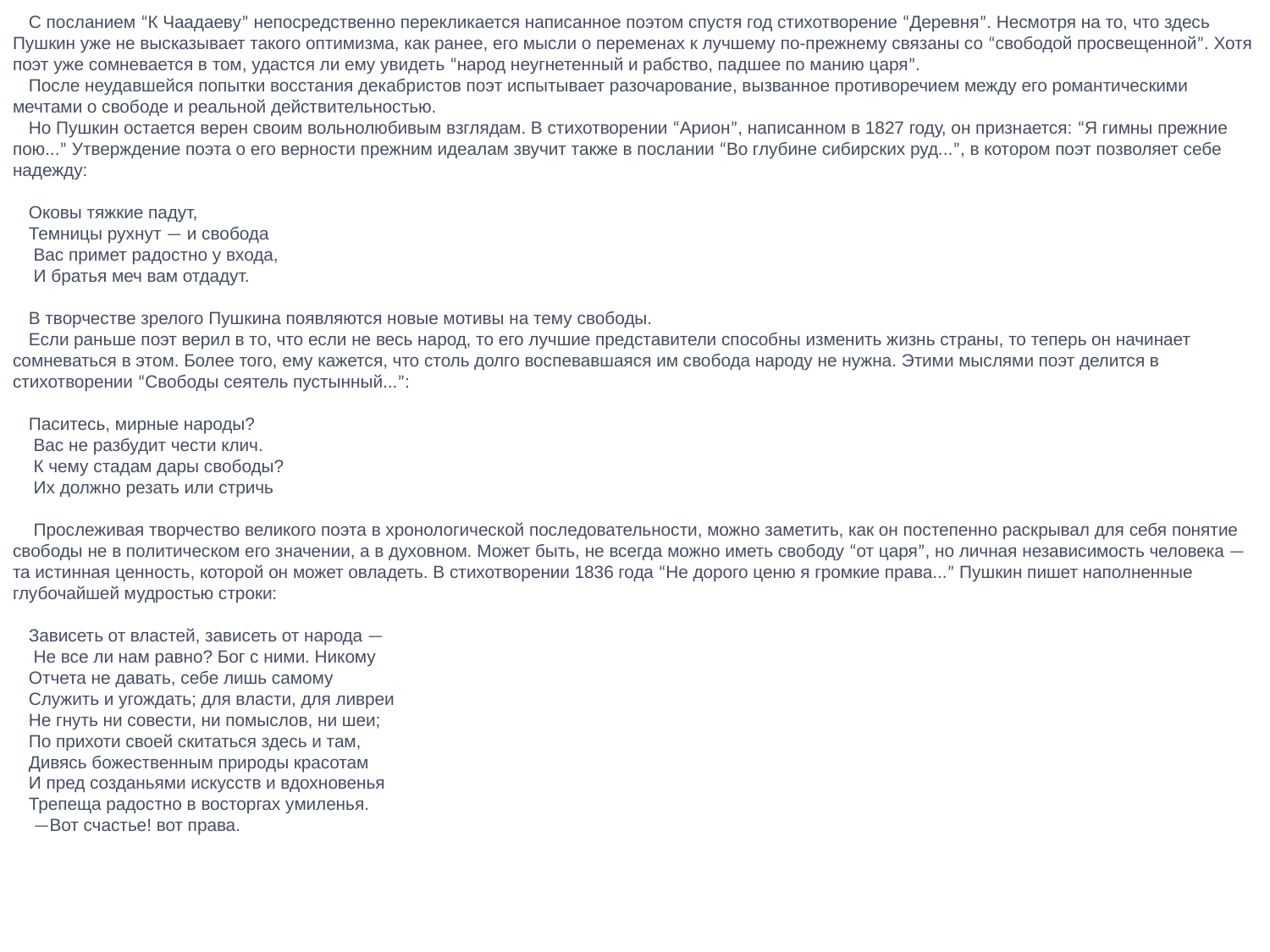

С посланием “К Чаадаеву” непосредственно перекликается написанное поэтом спустя год стихотворение “Деревня”. Несмотря на то, что здесь Пушкин уже не высказывает такого оптимизма, как ранее, его мысли о переменах к лучшему по-прежнему связаны со “свободой просвещенной”. Хотя поэт уже сомневается в том, удастся ли ему увидеть “народ неугнетенный и рабство, падшее по манию царя”. 
    После неудавшейся попытки восстания декабристов поэт испытывает разочарование, вызванное противоречием между его романтическими мечтами о свободе и реальной действительностью. 
    Но Пушкин остается верен своим вольнолюбивым взглядам. В стихотворении “Арион”, написанном в 1827 году, он признается: “Я гимны прежние пою...” Утверждение поэта о его верности прежним идеалам звучит также в послании “Во глубине сибирских руд...”, в котором поэт позволяет себе надежду: 
    Оковы тяжкие падут, 
    Темницы рухнут — и свобода 
     Вас примет радостно у входа, 
     И братья меч вам отдадут.
    В творчестве зрелого Пушкина появляются новые мотивы на тему свободы. 
    Если раньше поэт верил в то, что если не весь народ, то его лучшие представители способны изменить жизнь страны, то теперь он начинает сомневаться в этом. Более того, ему кажется, что столь долго воспевавшаяся им свобода народу не нужна. Этими мыслями поэт делится в стихотворении “Свободы сеятель пустынный...”:
    Паситесь, мирные народы? 
     Вас не разбудит чести клич. 
     К чему стадам дары свободы? 
     Их должно резать или стричь
     Прослеживая творчество великого поэта в хронологической последовательности, можно заметить, как он постепенно раскрывал для себя понятие свободы не в политическом его значении, а в духовном. Может быть, не всегда можно иметь свободу “от царя”, но личная независимость человека — та истинная ценность, которой он может овладеть. В стихотворении 1836 года “Не дорого ценю я громкие права...” Пушкин пишет наполненные глубочайшей мудростью строки:
    Зависеть от властей, зависеть от народа — 
     Не все ли нам равно? Бог с ними. Никому 
    Отчета не давать, себе лишь самому 
    Служить и угождать; для власти, для ливреи 
    Не гнуть ни совести, ни помыслов, ни шеи; 
    По прихоти своей скитаться здесь и там, 
    Дивясь божественным природы красотам 
    И пред созданьями искусств и вдохновенья 
    Трепеща радостно в восторгах умиленья. 
     —Вот счастье! вот права.